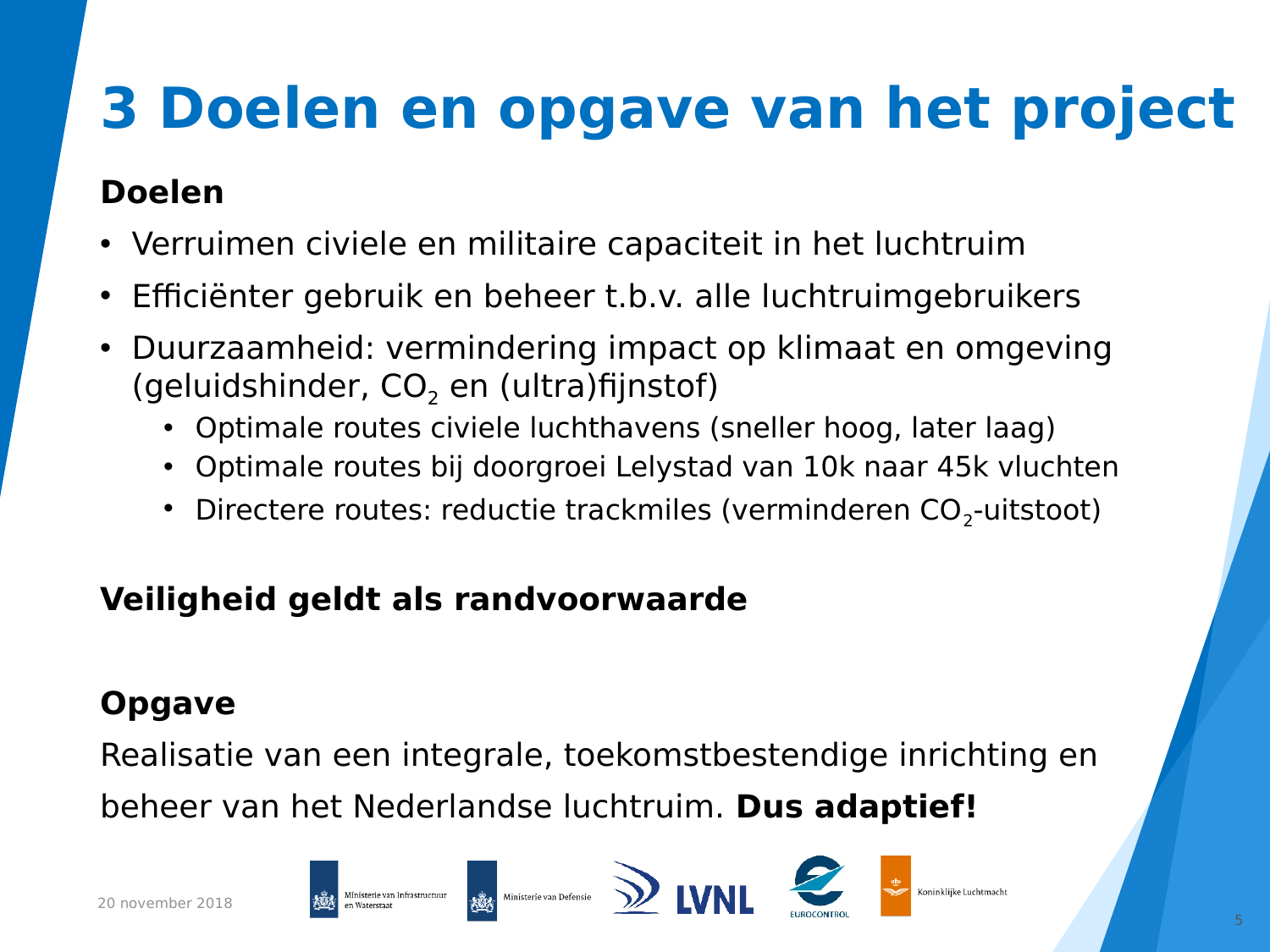

# 3 Doelen en opgave van het project
Doelen
Verruimen civiele en militaire capaciteit in het luchtruim
Efficiënter gebruik en beheer t.b.v. alle luchtruimgebruikers
Duurzaamheid: vermindering impact op klimaat en omgeving (geluidshinder, CO2 en (ultra)fijnstof)
Optimale routes civiele luchthavens (sneller hoog, later laag)
Optimale routes bij doorgroei Lelystad van 10k naar 45k vluchten
Directere routes: reductie trackmiles (verminderen CO2-uitstoot)

Veiligheid geldt als randvoorwaarde

Opgave
Realisatie van een integrale, toekomstbestendige inrichting en
beheer van het Nederlandse luchtruim. Dus adaptief!
20 november 2018
5